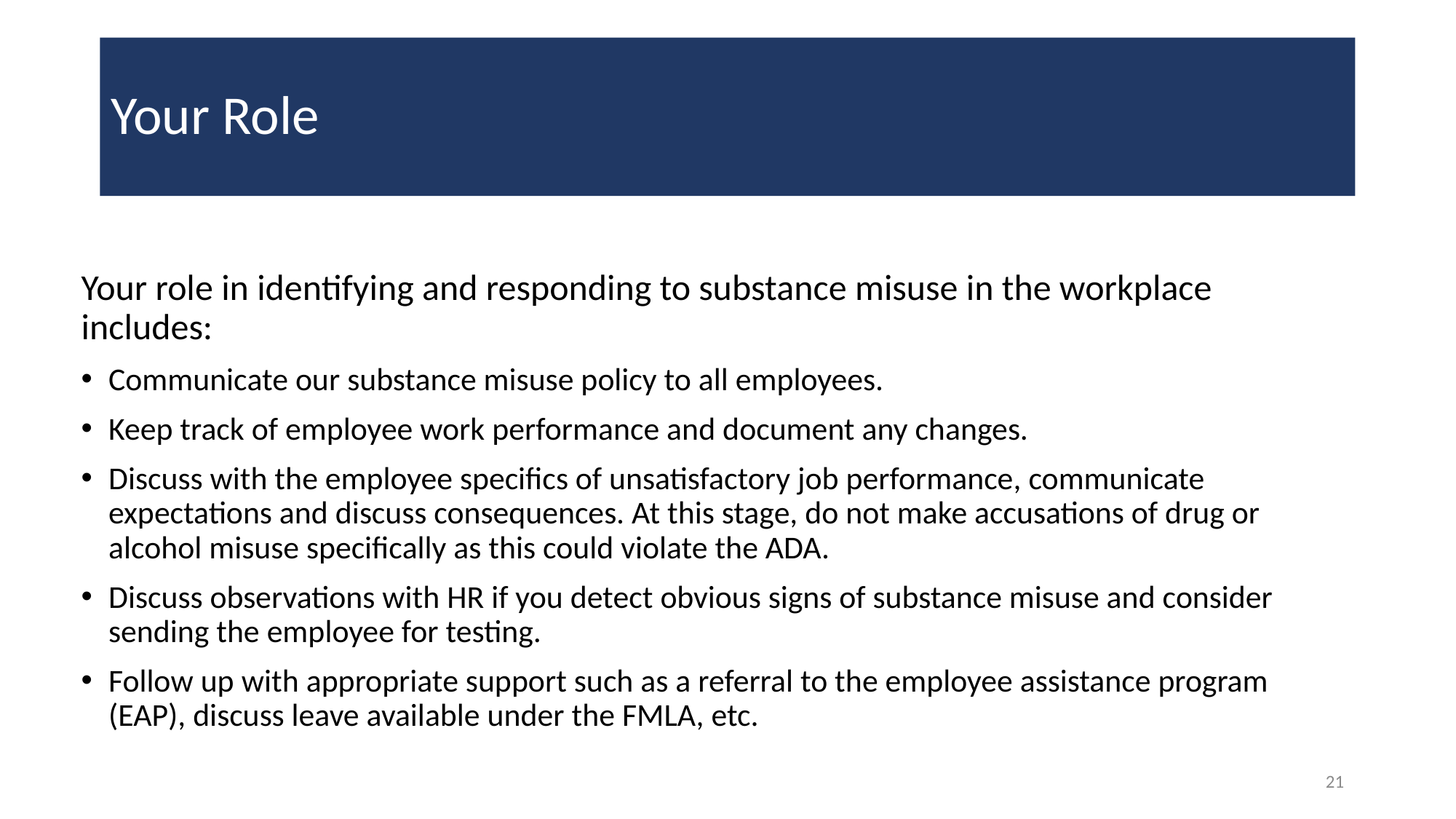

# Your Role

Your role in identifying and responding to substance misuse in the workplace includes:
Communicate our substance misuse policy to all employees.
Keep track of employee work performance and document any changes.
Discuss with the employee specifics of unsatisfactory job performance, communicate expectations and discuss consequences. At this stage, do not make accusations of drug or alcohol misuse specifically as this could violate the ADA.
Discuss observations with HR if you detect obvious signs of substance misuse and consider sending the employee for testing.
Follow up with appropriate support such as a referral to the employee assistance program (EAP), discuss leave available under the FMLA, etc.

21